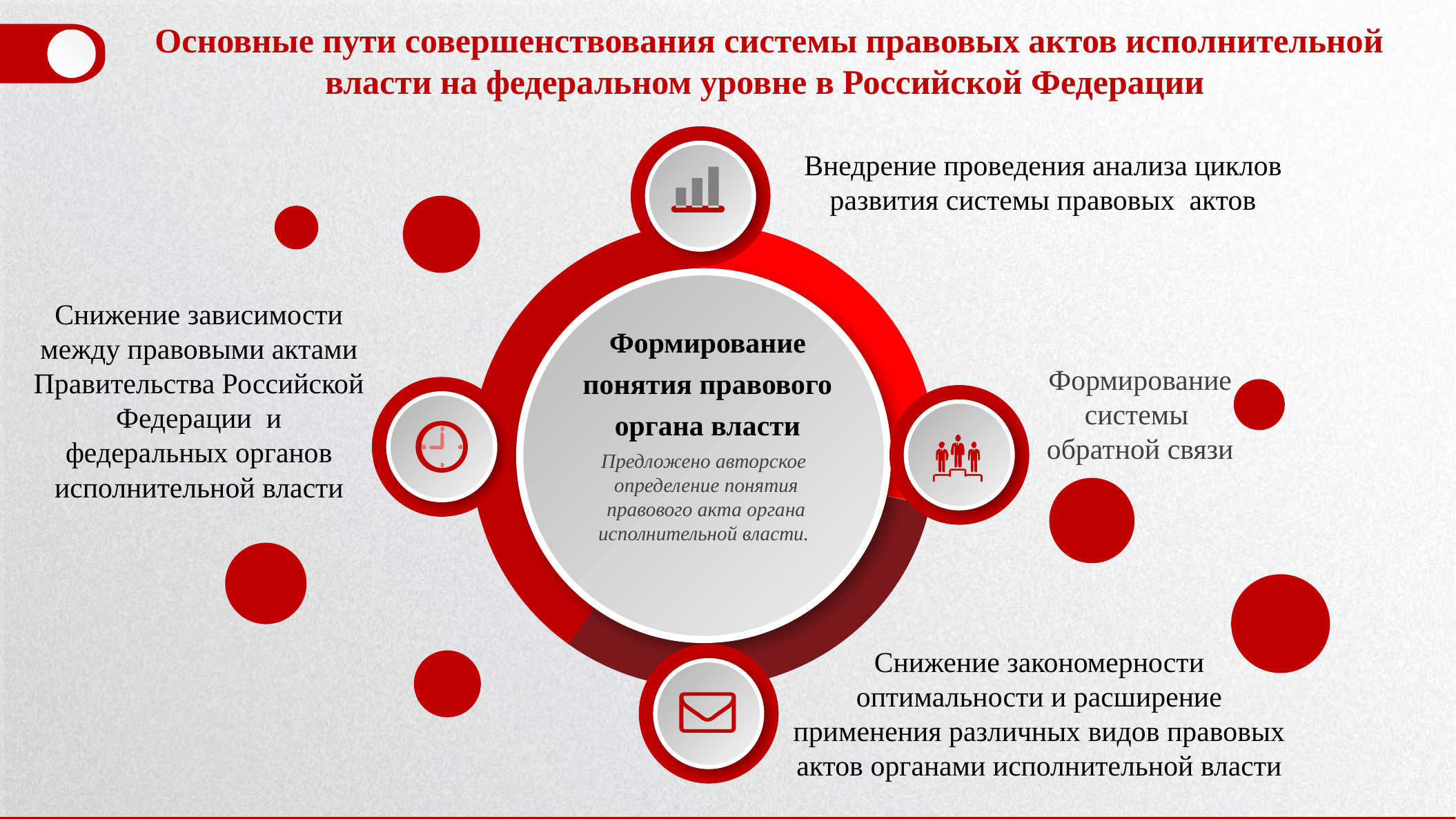

Основные пути совершенствования системы правовых актов исполнительной власти на федеральном уровне в Российской Федерации

Внедрение проведения анализа циклов развития системы правовых  актов

Формирование понятия правового органа власти

Снижение зависимости между правовыми актами Правительства Российской Федерации  и федеральных органов исполнительной власти

Формирование системы
обратной связи

Предложено авторское  определение понятия правового акта органа исполнительной власти.

Снижение закономерности оптимальности и расширение применения различных видов правовых актов органами исполнительной власти